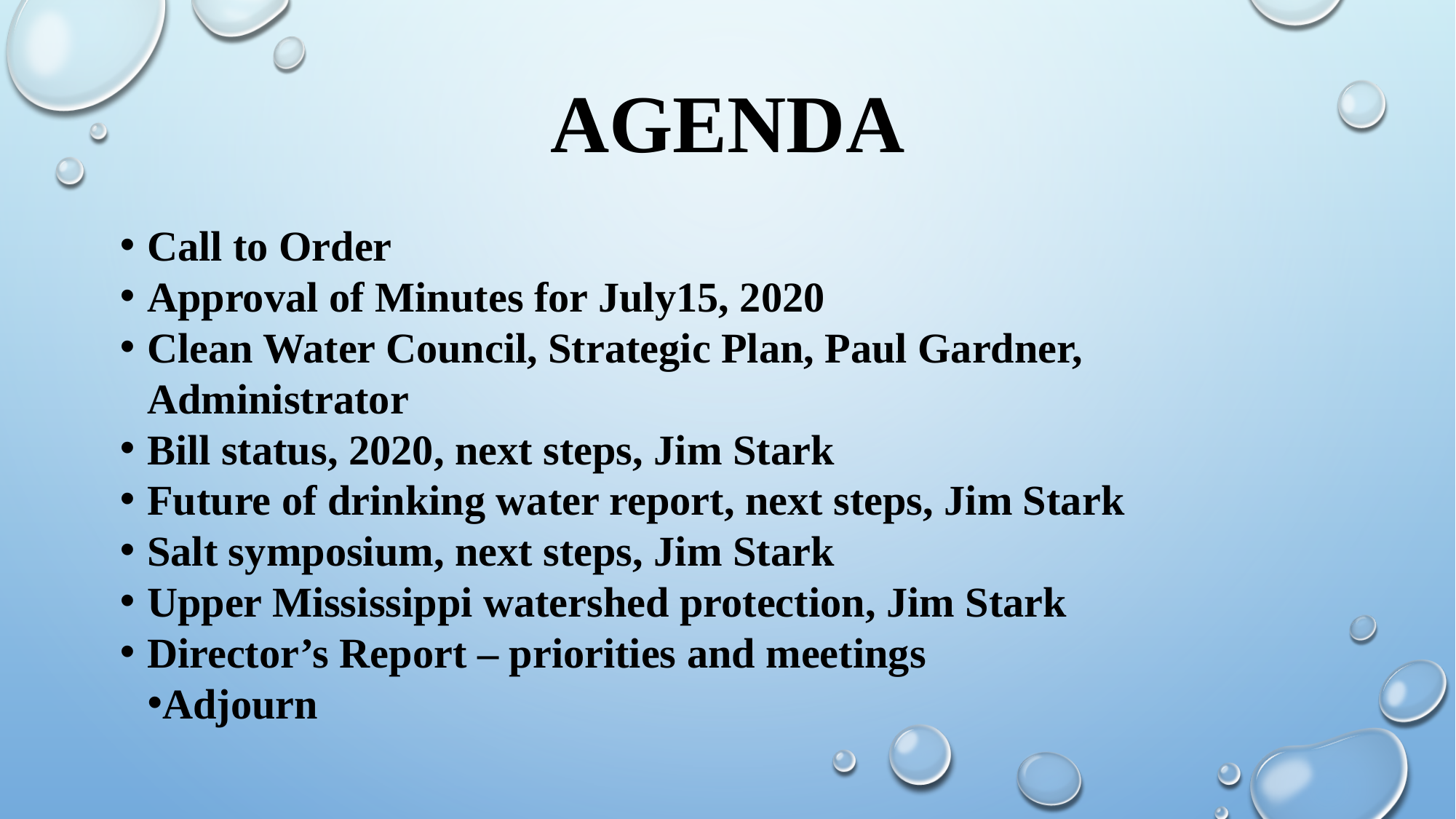

# Agenda
Call to Order
Approval of Minutes for July15, 2020
Clean Water Council, Strategic Plan, Paul Gardner, Administrator
Bill status, 2020, next steps, Jim Stark
Future of drinking water report, next steps, Jim Stark
Salt symposium, next steps, Jim Stark
Upper Mississippi watershed protection, Jim Stark
Director’s Report – priorities and meetings
Adjourn